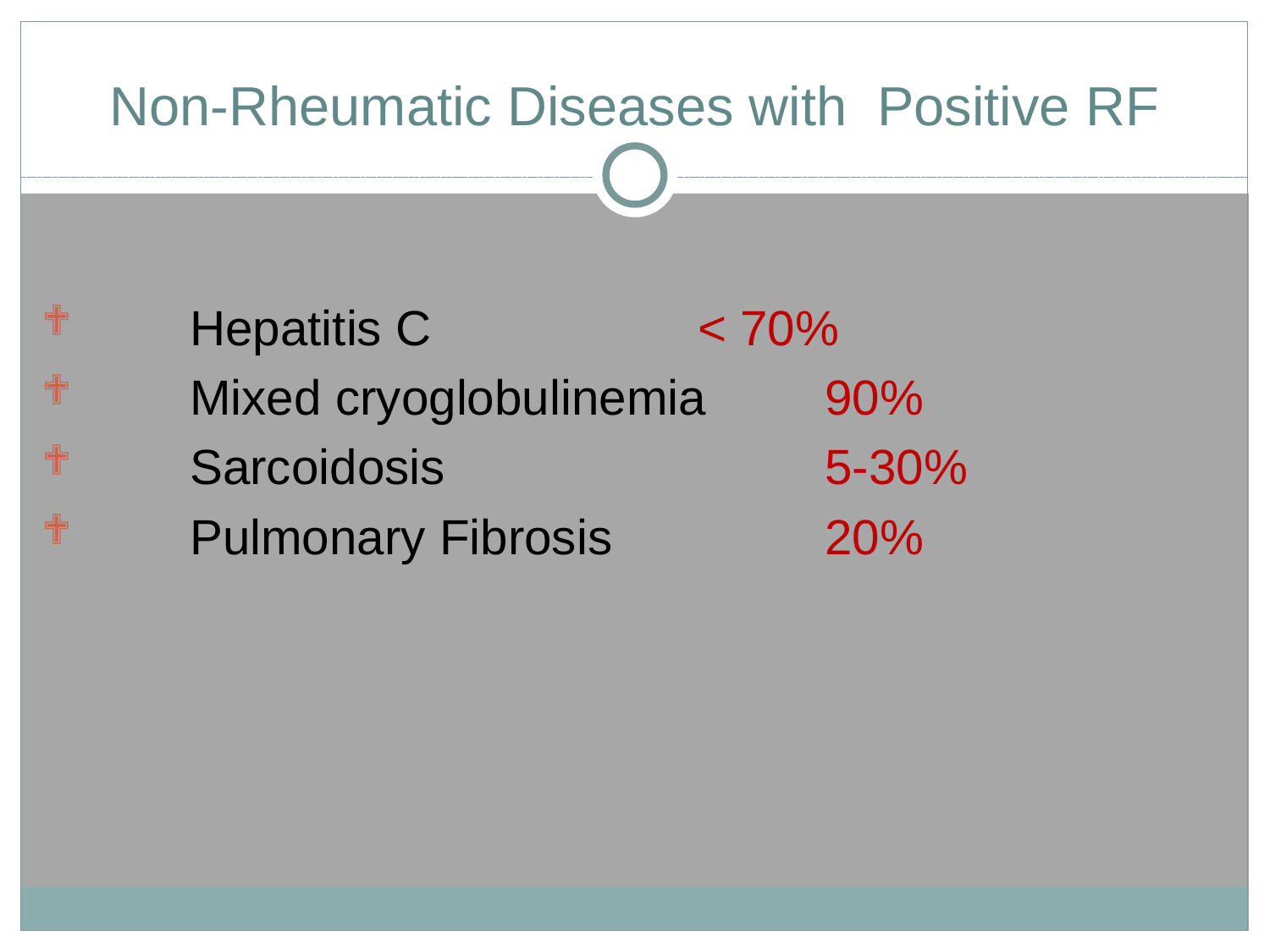

# Non-Rheumatic Diseases with  Positive RF
Hepatitis C			< 70%
Mixed cryoglobulinemia	90%
Sarcoidosis			5-30%
Pulmonary Fibrosis		20%